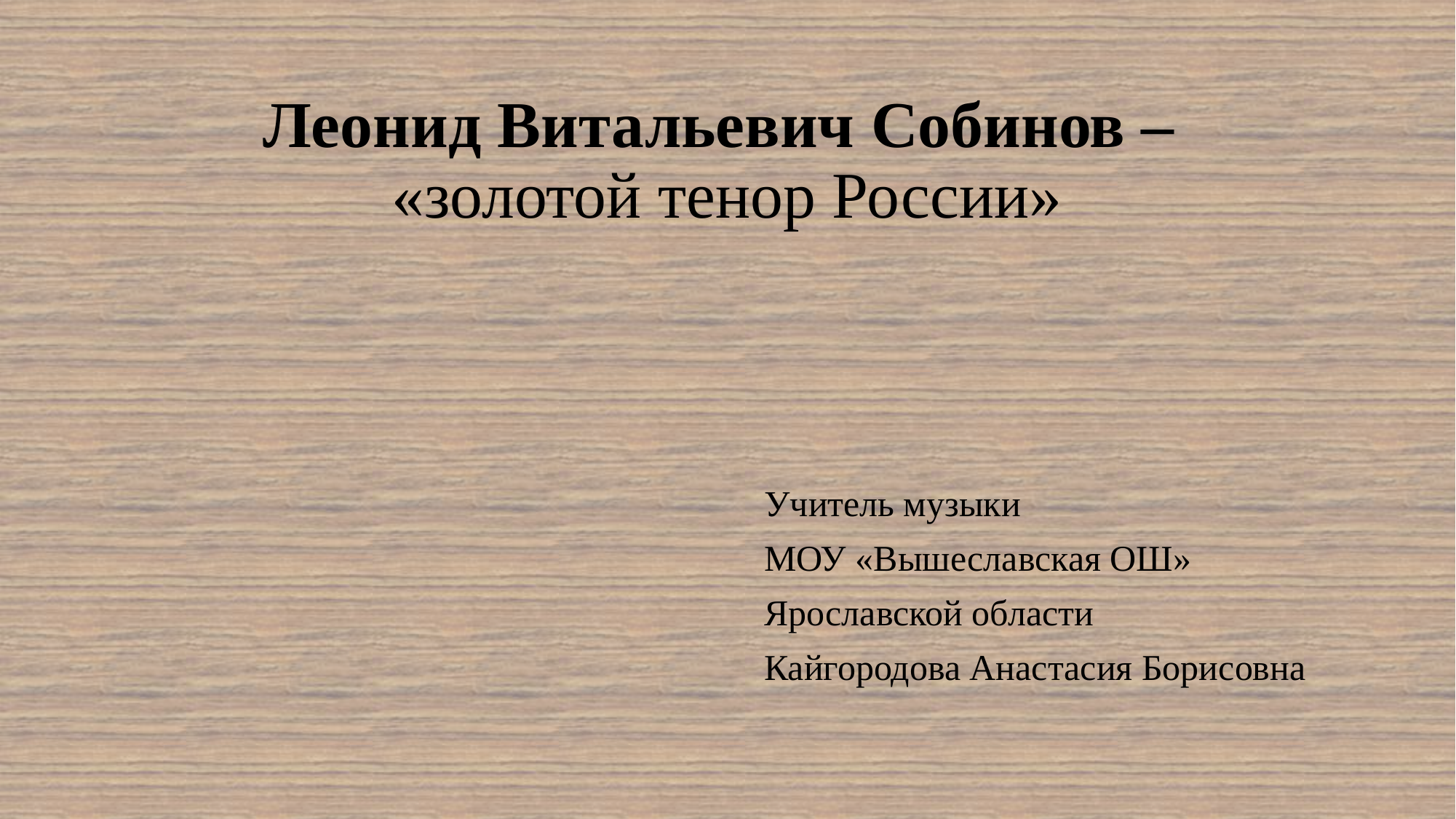

# Леонид Витальевич Собинов – «золотой тенор России»
Учитель музыки
МОУ «Вышеславская ОШ»
Ярославской области
Кайгородова Анастасия Борисовна